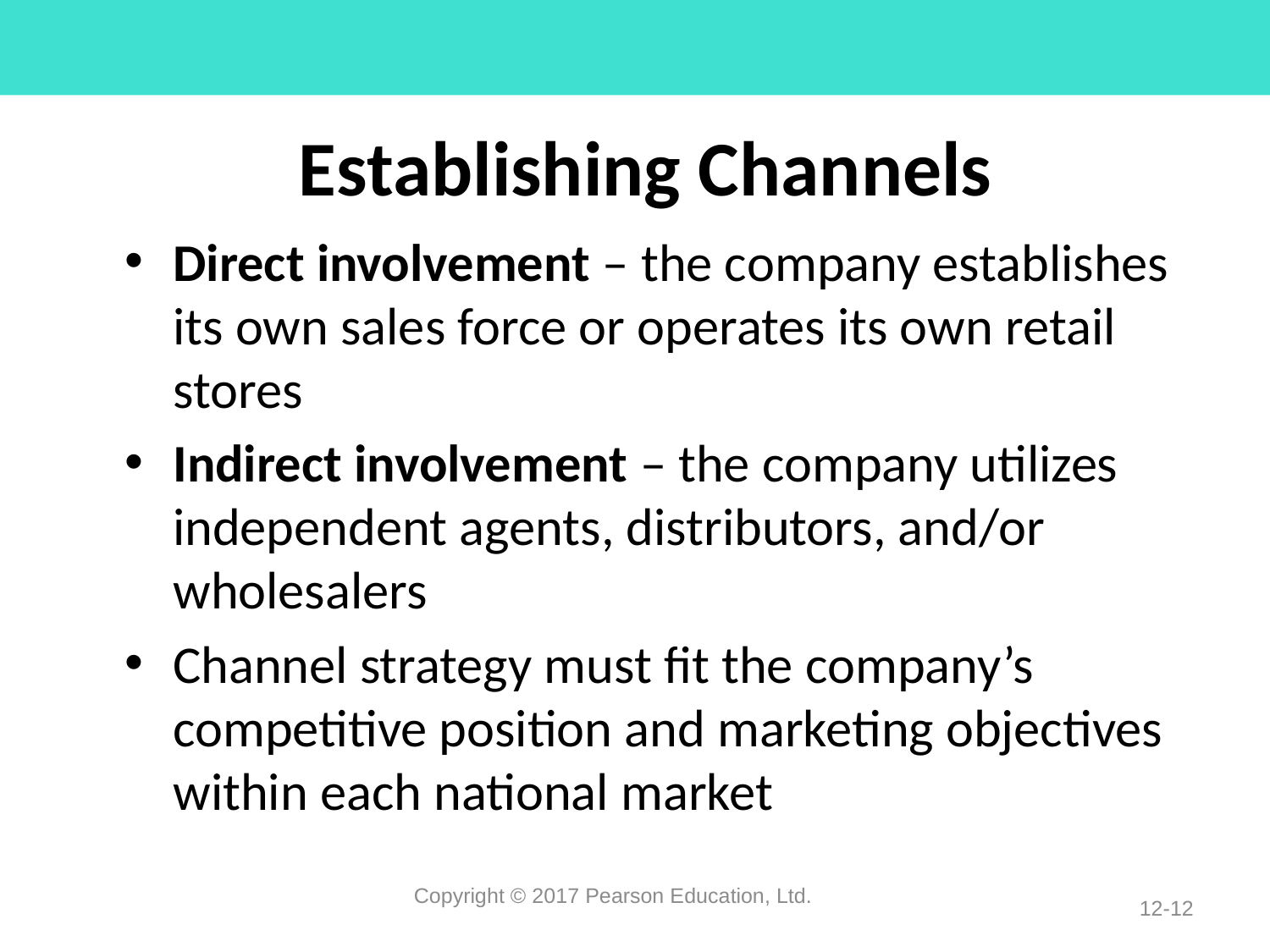

# Establishing Channels
Direct involvement – the company establishes its own sales force or operates its own retail stores
Indirect involvement – the company utilizes independent agents, distributors, and/or wholesalers
Channel strategy must fit the company’s competitive position and marketing objectives within each national market

Copyright © 2017 Pearson Education, Ltd.

12-12